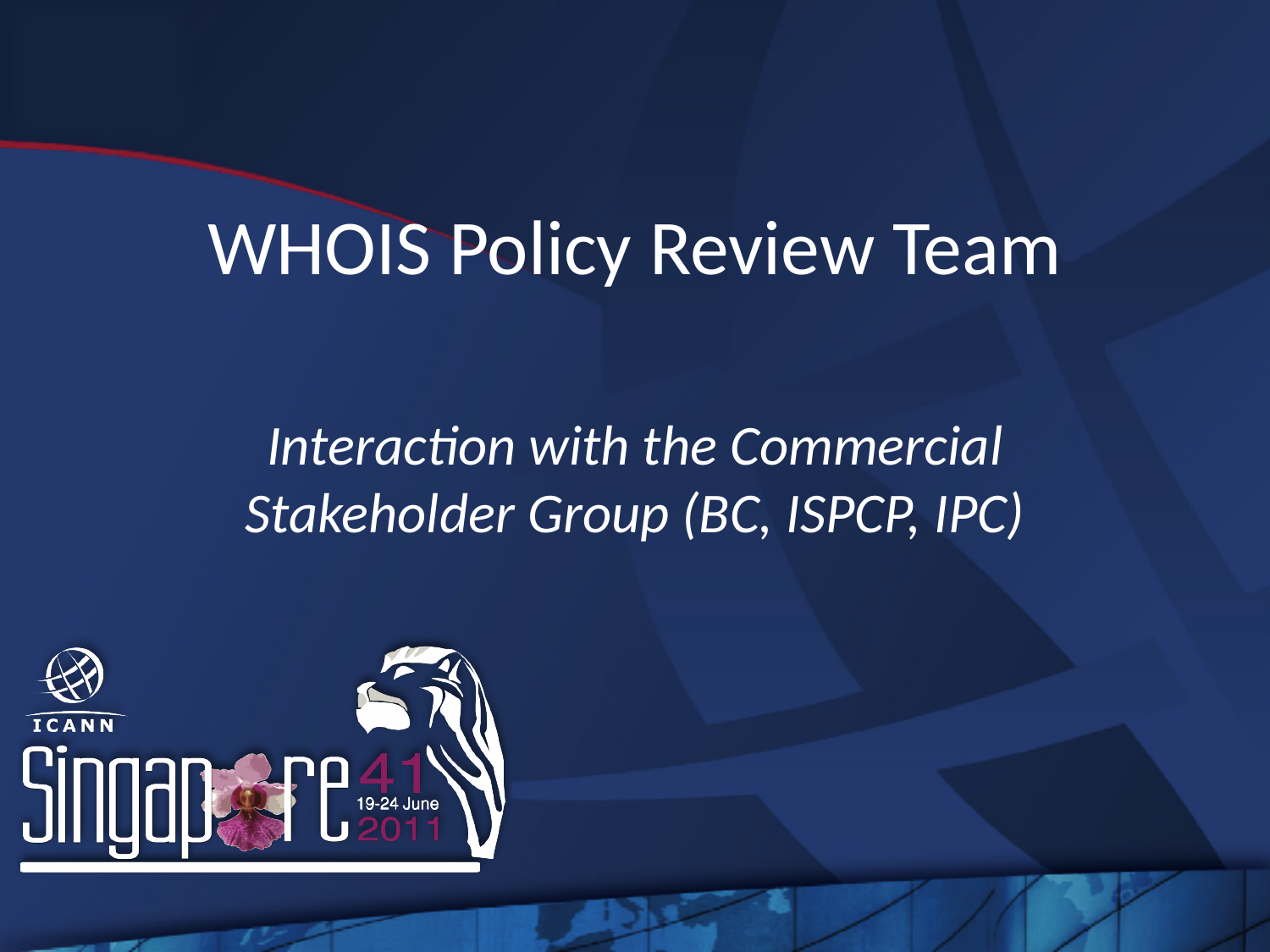

# WHOIS Policy Review Team
Interaction with the Commercial Stakeholder Group (BC, ISPCP, IPC)